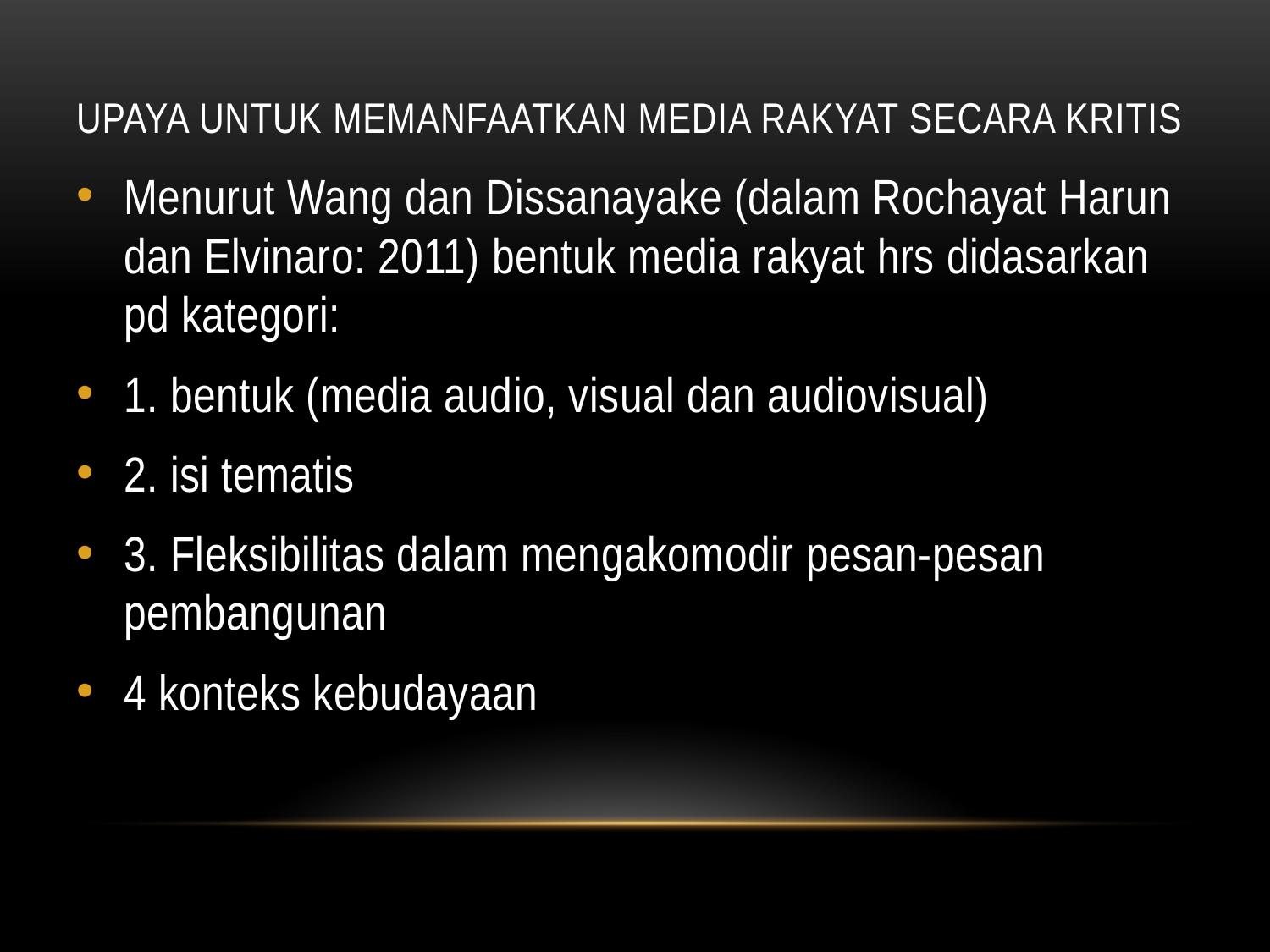

# Upaya untuk memanfaatkan media rakyat secara kritis
Menurut Wang dan Dissanayake (dalam Rochayat Harun dan Elvinaro: 2011) bentuk media rakyat hrs didasarkan pd kategori:
1. bentuk (media audio, visual dan audiovisual)
2. isi tematis
3. Fleksibilitas dalam mengakomodir pesan-pesan pembangunan
4 konteks kebudayaan